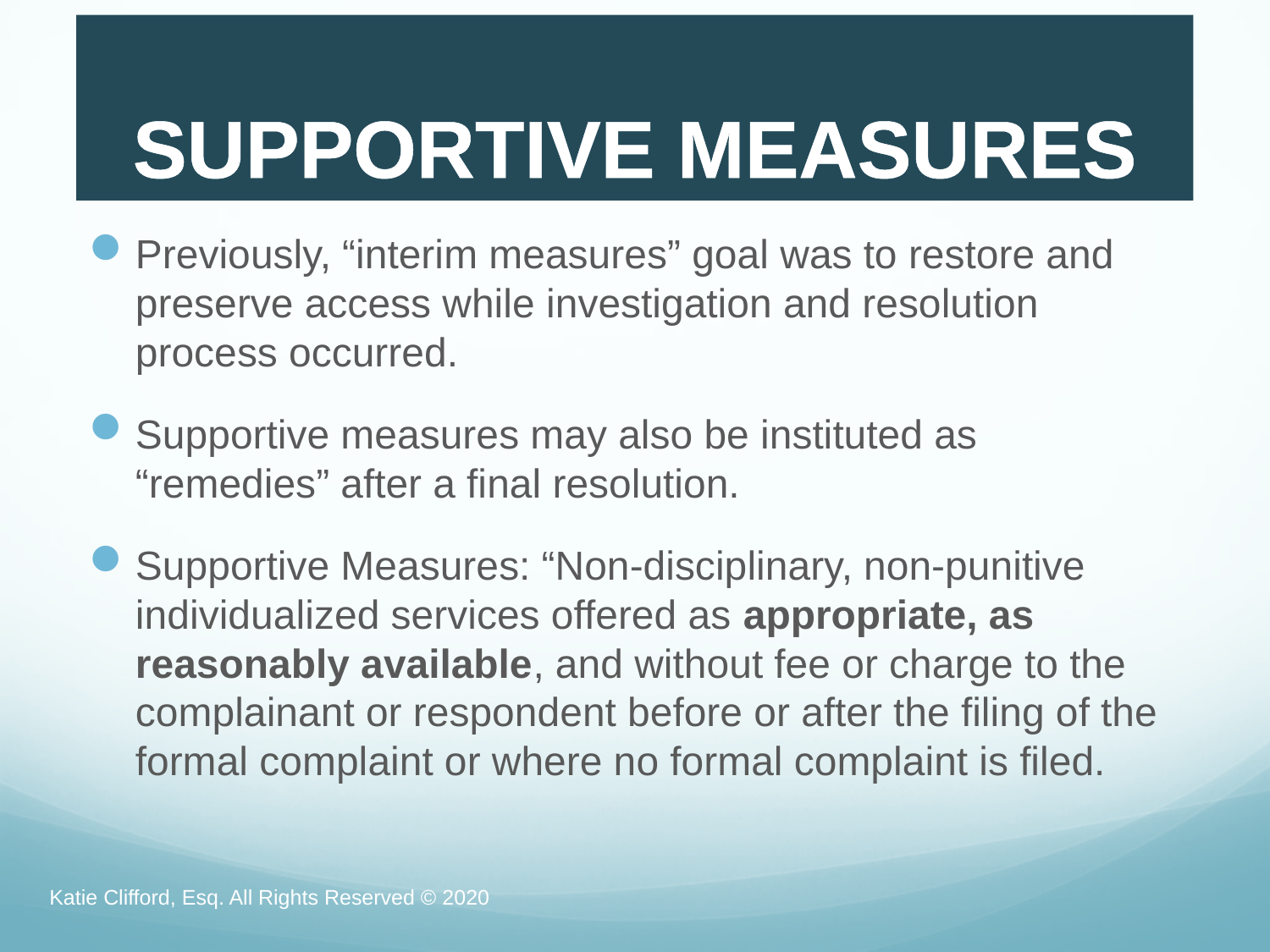

# SUPPORTIVE MEASURES
Previously, “interim measures” goal was to restore and preserve access while investigation and resolution process occurred.
Supportive measures may also be instituted as “remedies” after a final resolution.
Supportive Measures: “Non-disciplinary, non-punitive individualized services offered as appropriate, as reasonably available, and without fee or charge to the complainant or respondent before or after the filing of the formal complaint or where no formal complaint is filed.

Katie Clifford, Esq. All Rights Reserved © 2020